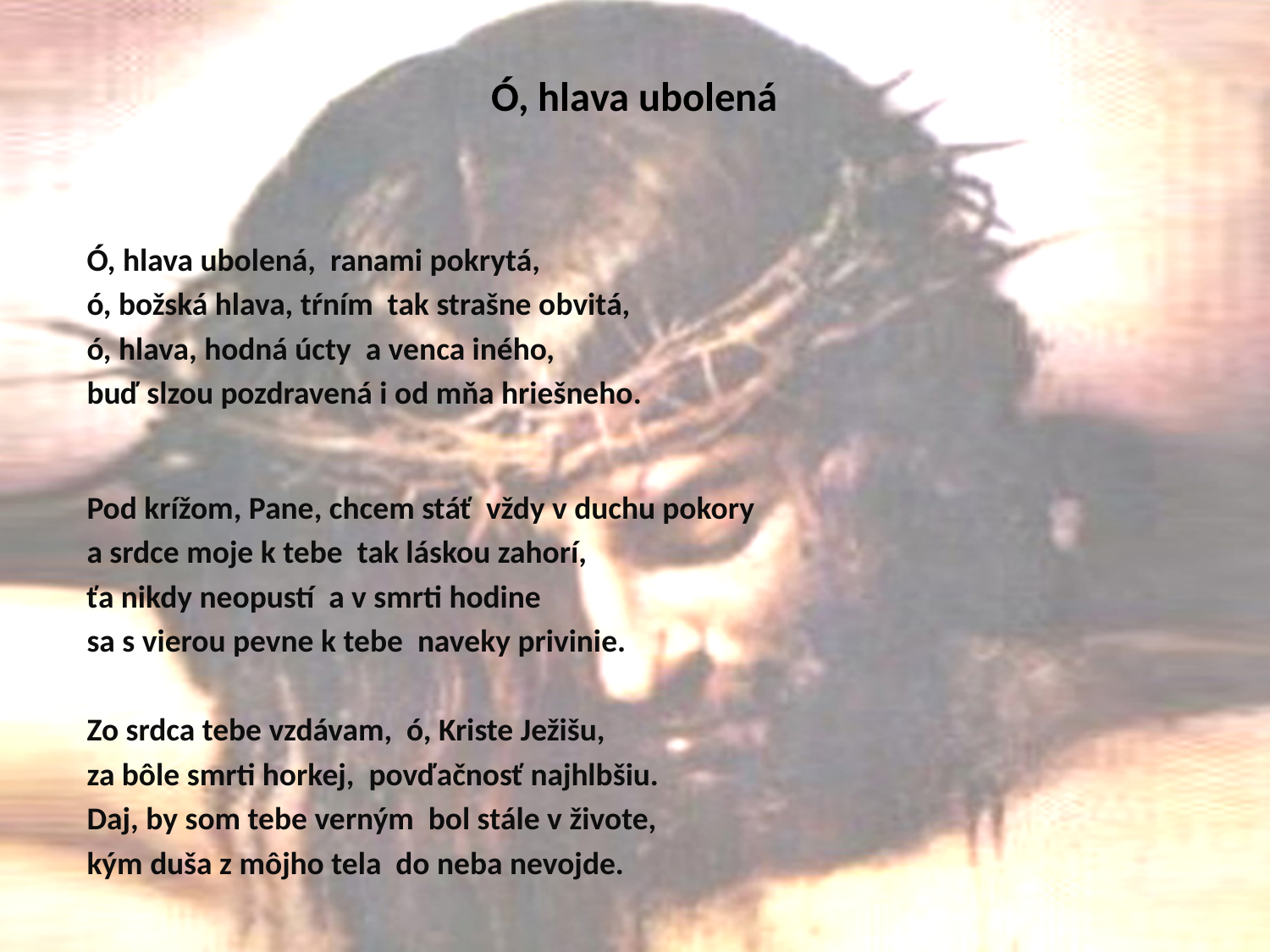

# Ó, hlava ubolená
Ó, hlava ubolená,  ranami pokrytá,
ó, božská hlava, tŕním  tak strašne obvitá,
ó, hlava, hodná úcty  a venca iného,
buď slzou pozdravená i od mňa hriešneho.

Pod krížom, Pane, chcem stáť  vždy v duchu pokory
a srdce moje k tebe  tak láskou zahorí,
ťa nikdy neopustí  a v smrti hodine
sa s vierou pevne k tebe  naveky privinie.

Zo srdca tebe vzdávam,  ó, Kriste Ježišu,
za bôle smrti horkej,  povďačnosť najhlbšiu.
Daj, by som tebe verným  bol stále v živote,
kým duša z môjho tela  do neba nevojde.